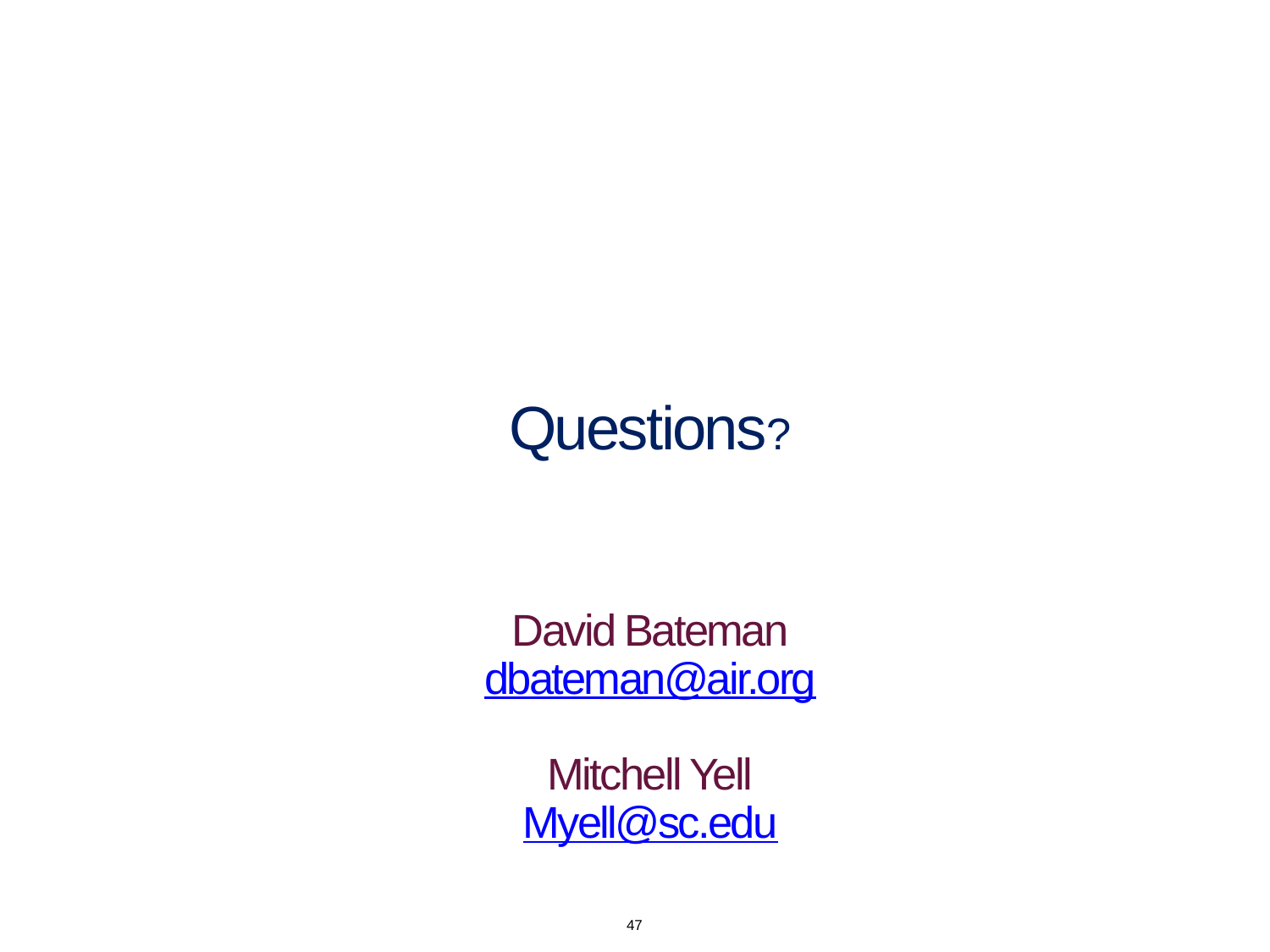

# Questions? David Bateman dbateman@air.org Mitchell Yell Myell@sc.edu
47